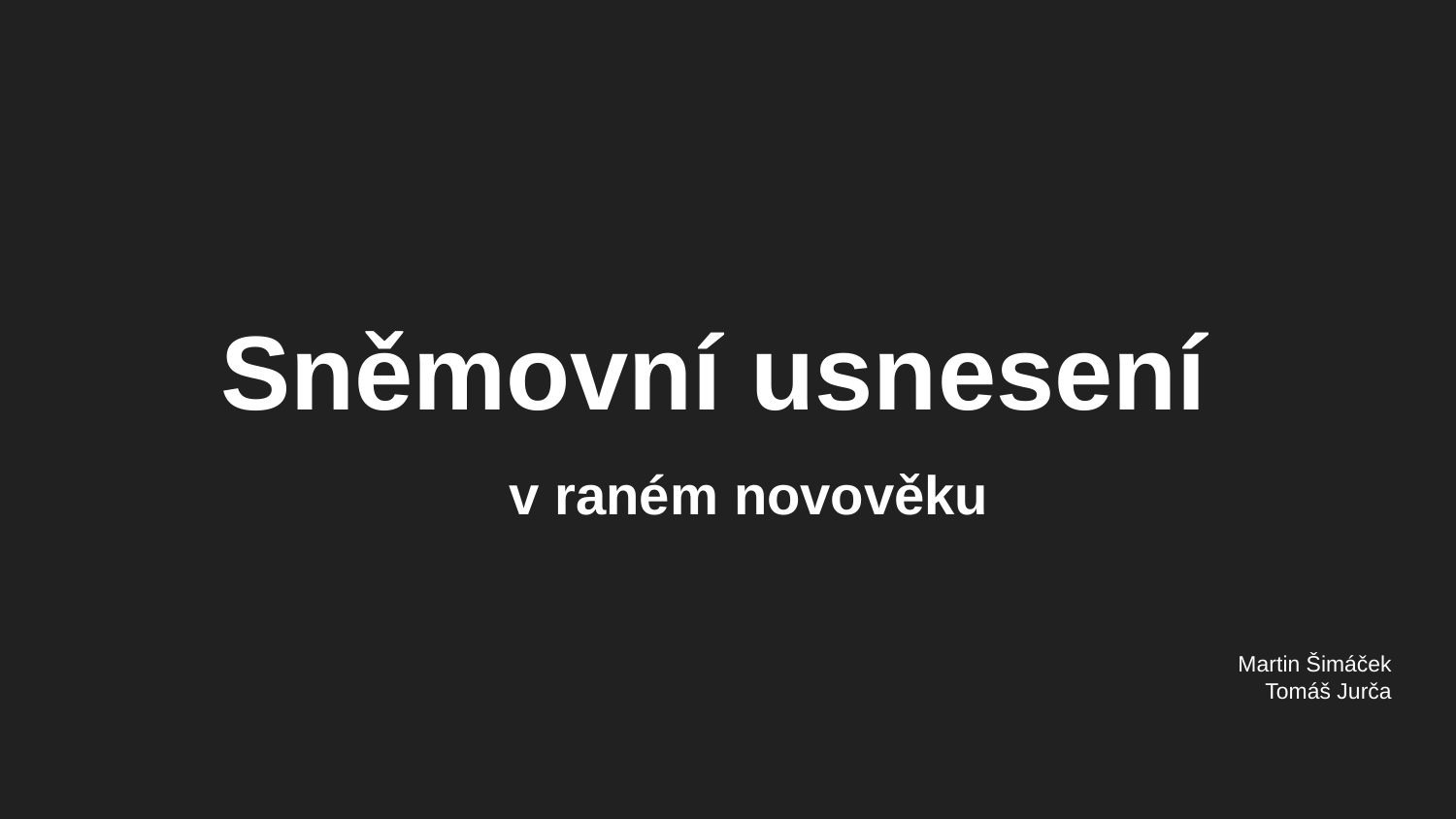

# Sněmovní usnesení
v raném novověku
Martin Šimáček
Tomáš Jurča